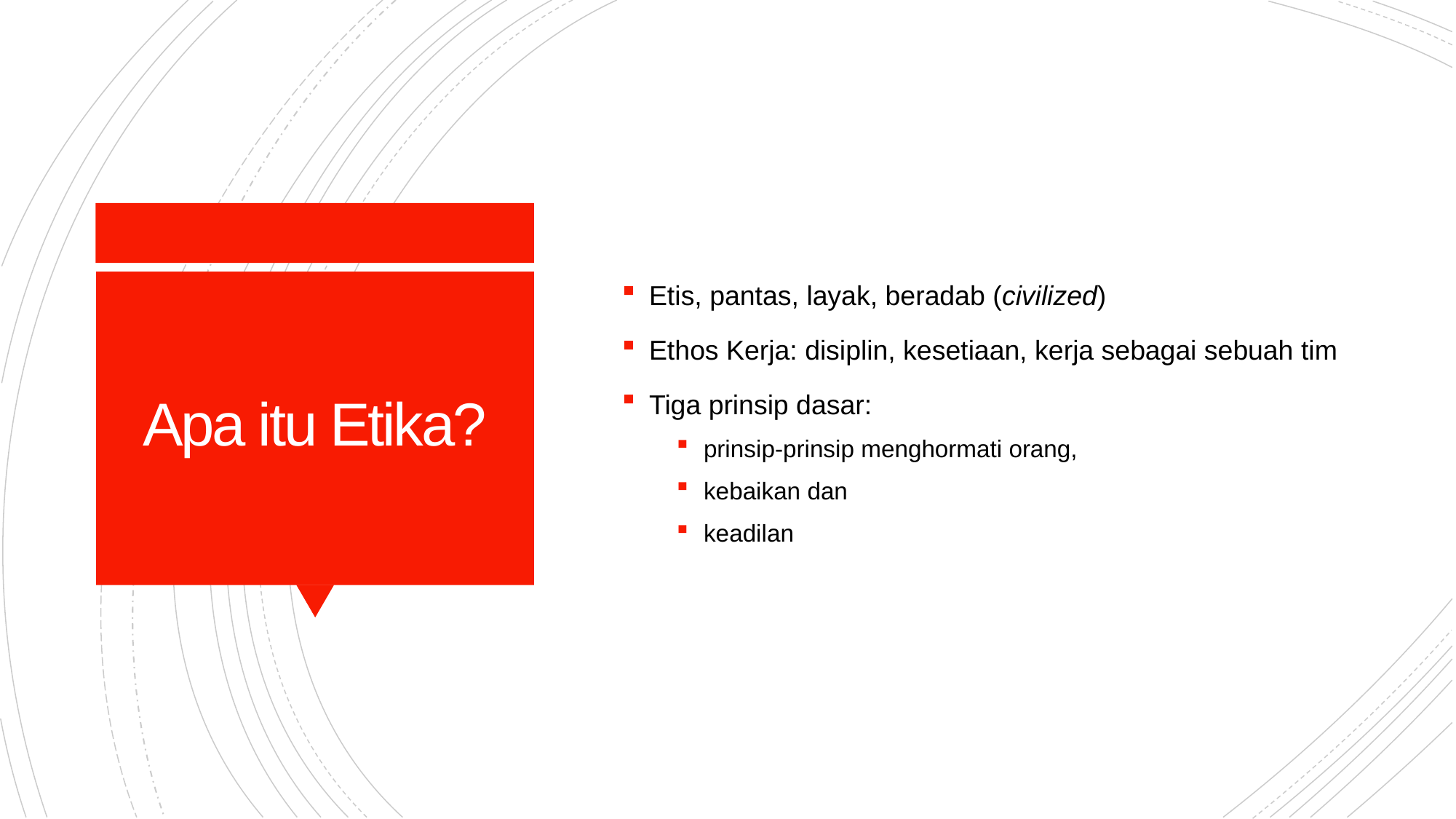

Etis, pantas, layak, beradab (civilized)
Ethos Kerja: disiplin, kesetiaan, kerja sebagai sebuah tim
Tiga prinsip dasar:
prinsip-prinsip menghormati orang,
kebaikan dan
keadilan
# Apa itu Etika?